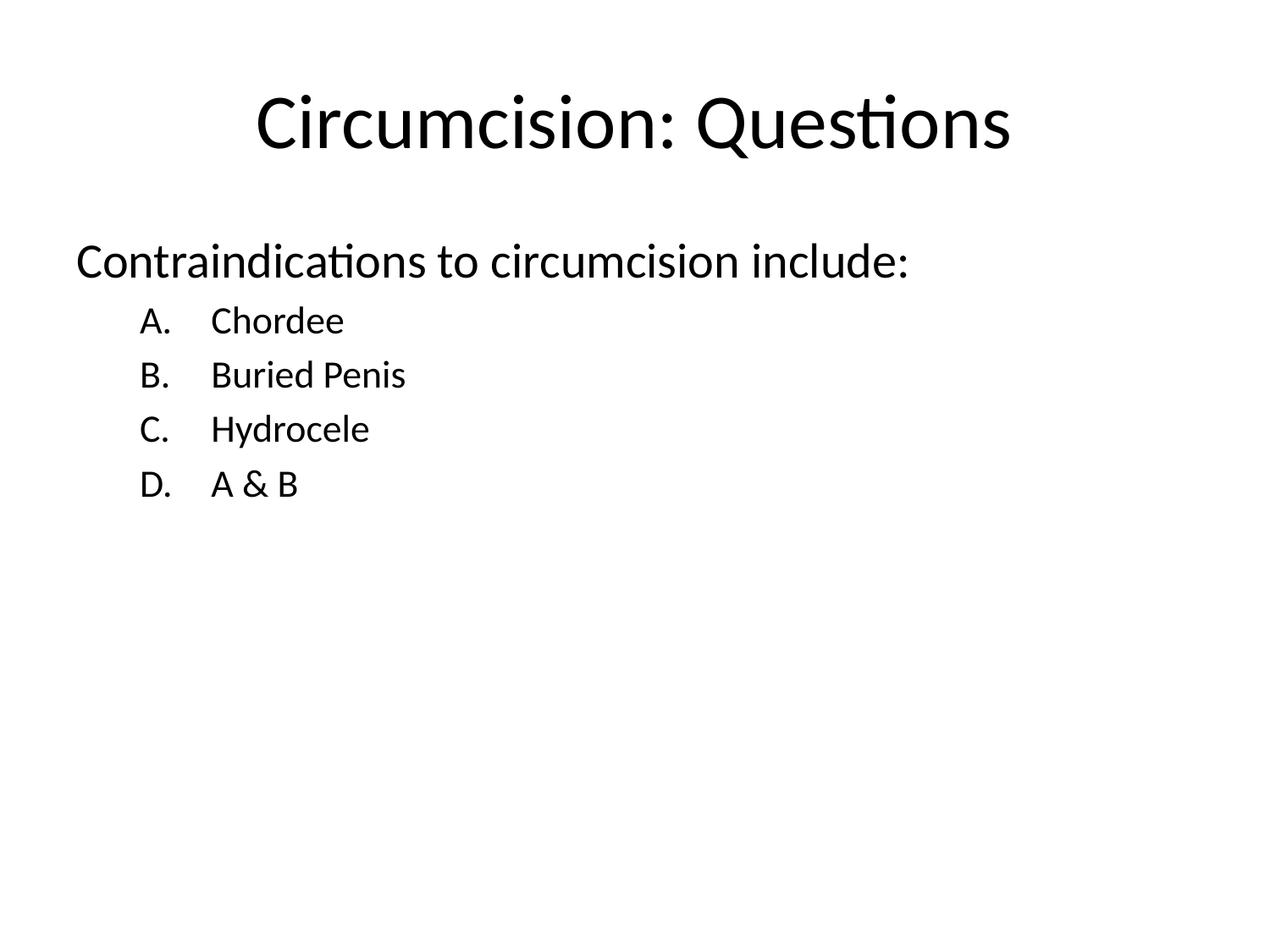

# Circumcision: Questions
Contraindications to circumcision include:
Chordee
Buried Penis
Hydrocele
A & B